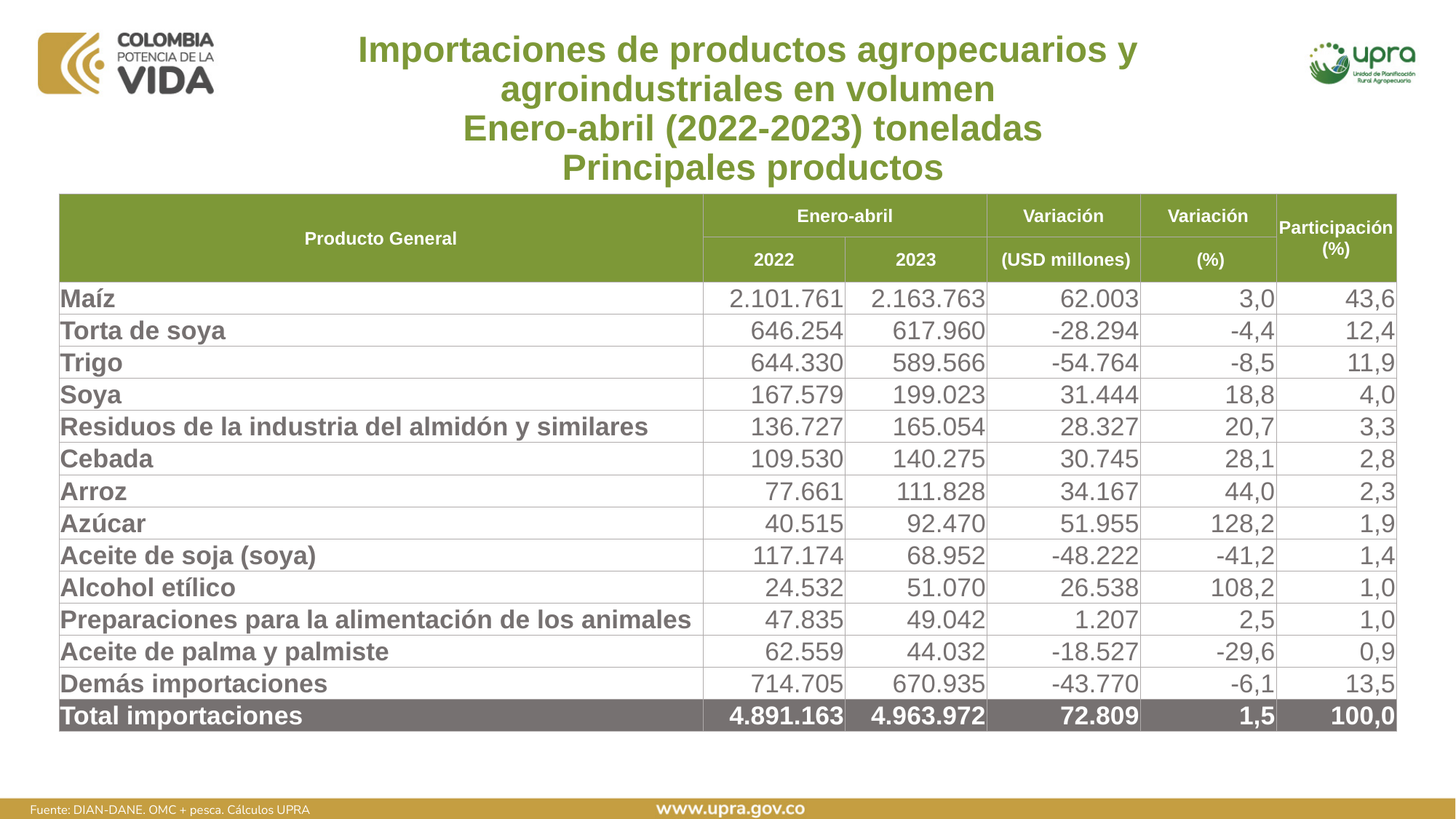

# Importaciones de productos agropecuarios y agroindustriales en volumen Enero-abril (2022-2023) toneladas Principales productos
| Producto General | Enero-abril |  | Variación | Variación | Participación (%) |
| --- | --- | --- | --- | --- | --- |
|  | 2022 | 2023 | (USD millones) | (%) |  |
| Maíz | 2.101.761 | 2.163.763 | 62.003 | 3,0 | 43,6 |
| Torta de soya | 646.254 | 617.960 | -28.294 | -4,4 | 12,4 |
| Trigo | 644.330 | 589.566 | -54.764 | -8,5 | 11,9 |
| Soya | 167.579 | 199.023 | 31.444 | 18,8 | 4,0 |
| Residuos de la industria del almidón y similares | 136.727 | 165.054 | 28.327 | 20,7 | 3,3 |
| Cebada | 109.530 | 140.275 | 30.745 | 28,1 | 2,8 |
| Arroz | 77.661 | 111.828 | 34.167 | 44,0 | 2,3 |
| Azúcar | 40.515 | 92.470 | 51.955 | 128,2 | 1,9 |
| Aceite de soja (soya) | 117.174 | 68.952 | -48.222 | -41,2 | 1,4 |
| Alcohol etílico | 24.532 | 51.070 | 26.538 | 108,2 | 1,0 |
| Preparaciones para la alimentación de los animales | 47.835 | 49.042 | 1.207 | 2,5 | 1,0 |
| Aceite de palma y palmiste | 62.559 | 44.032 | -18.527 | -29,6 | 0,9 |
| Demás importaciones | 714.705 | 670.935 | -43.770 | -6,1 | 13,5 |
| Total importaciones | 4.891.163 | 4.963.972 | 72.809 | 1,5 | 100,0 |
Fuente: DIAN-DANE. OMC + pesca. Cálculos UPRA